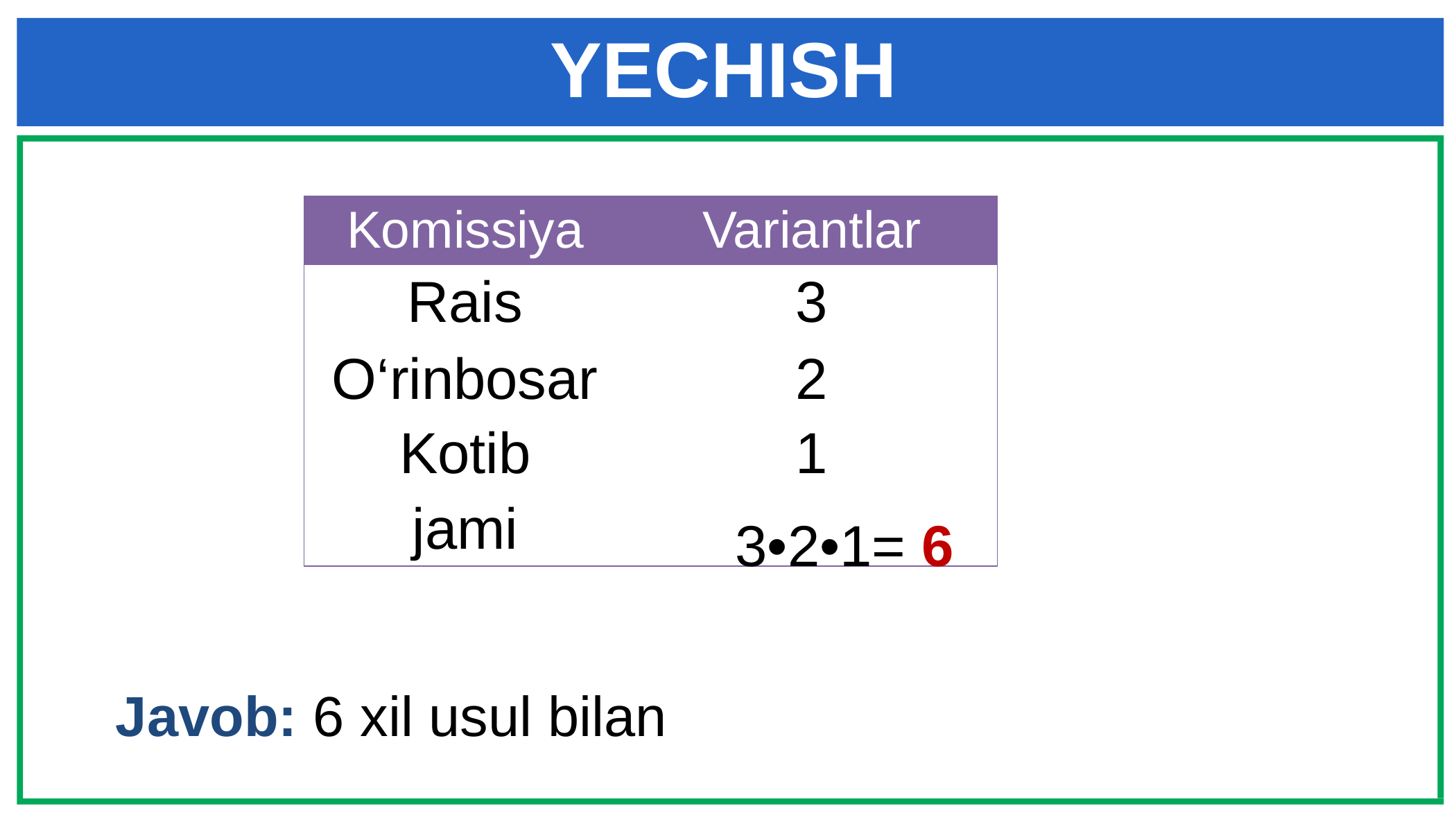

YECHISH
| Komissiya | Variantlar |
| --- | --- |
| Rais | 3 |
| O‘rinbosar | 2 |
| Kotib | 1 |
| jami |  |

3•2•1= 6
Javob: 6 xil usul bilan